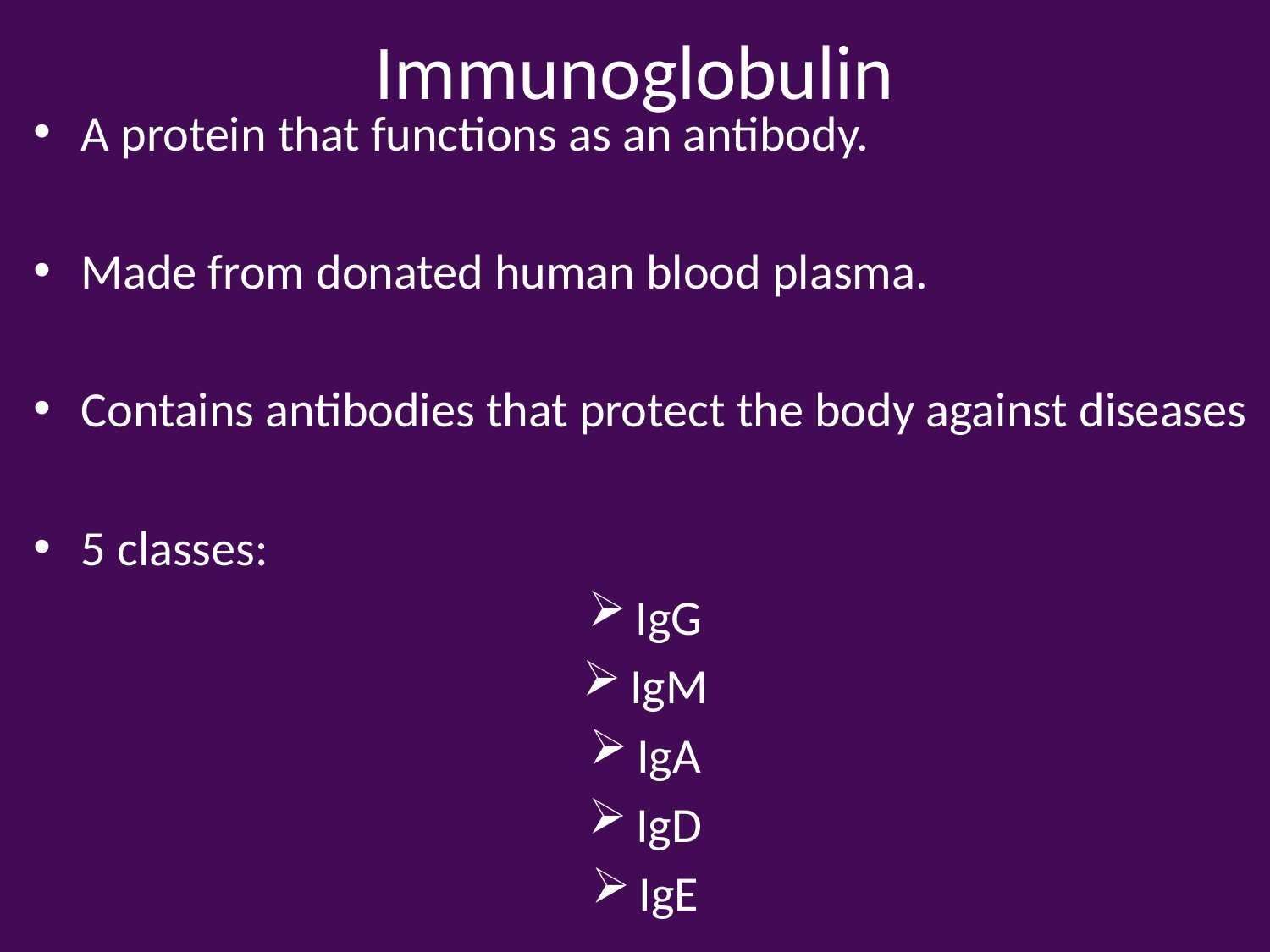

# Immunoglobulin
A protein that functions as an antibody.

Made from donated human blood plasma.

Contains antibodies that protect the body against diseases

5 classes:
IgG
IgM
IgA
IgD
IgE